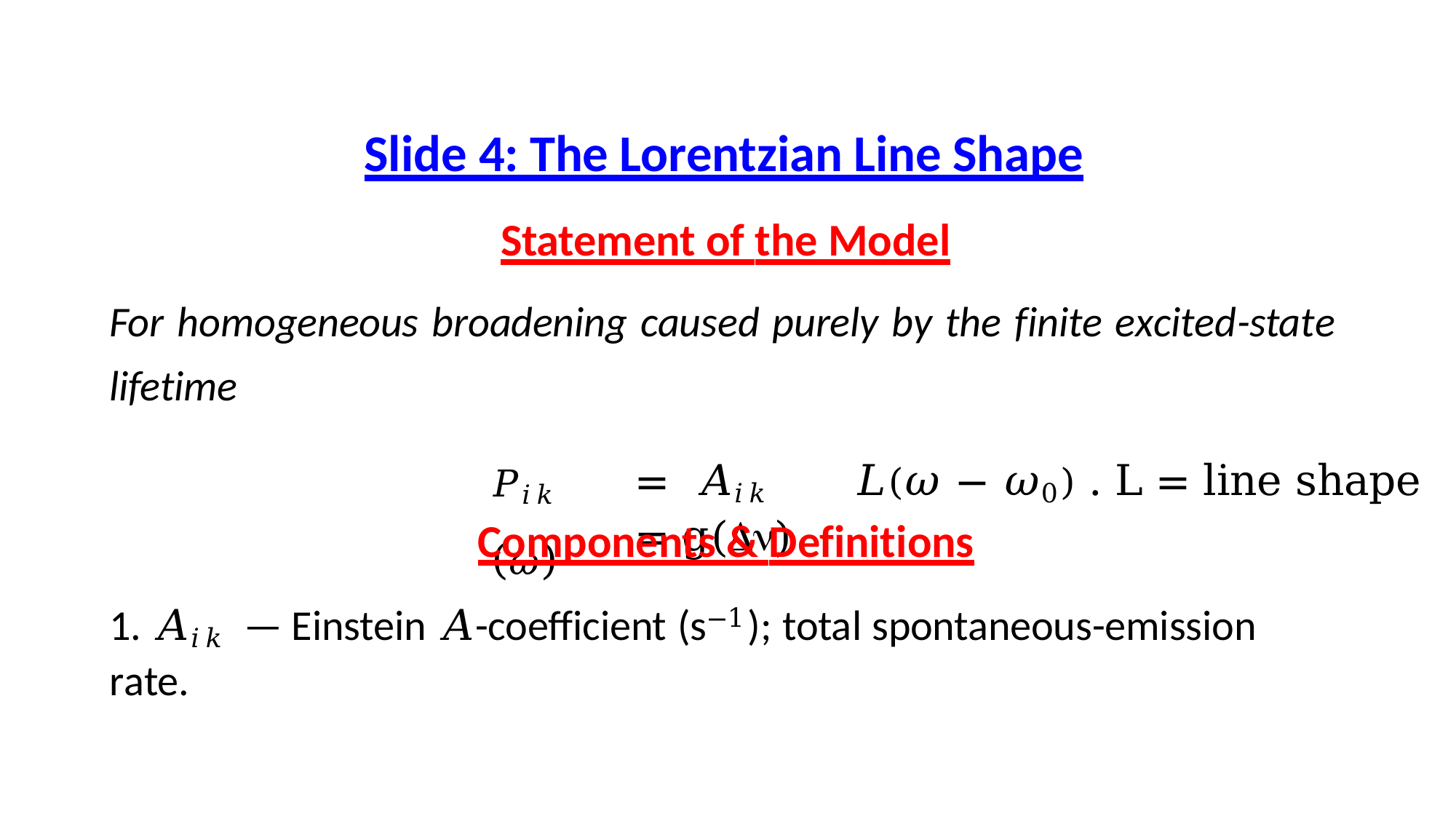

# Slide 4: The Lorentzian Line Shape
Statement of the Model
For homogeneous broadening caused purely by the finite excited-state lifetime
𝑃𝑖𝑘 (𝜔)
=	𝐴𝑖𝑘	𝐿(𝜔 − 𝜔0) . L = line shape = g(Δν)
Components & Definitions
1. 𝐴𝑖𝑘  — Einstein 𝐴-coefficient (s−1); total spontaneous-emission rate.